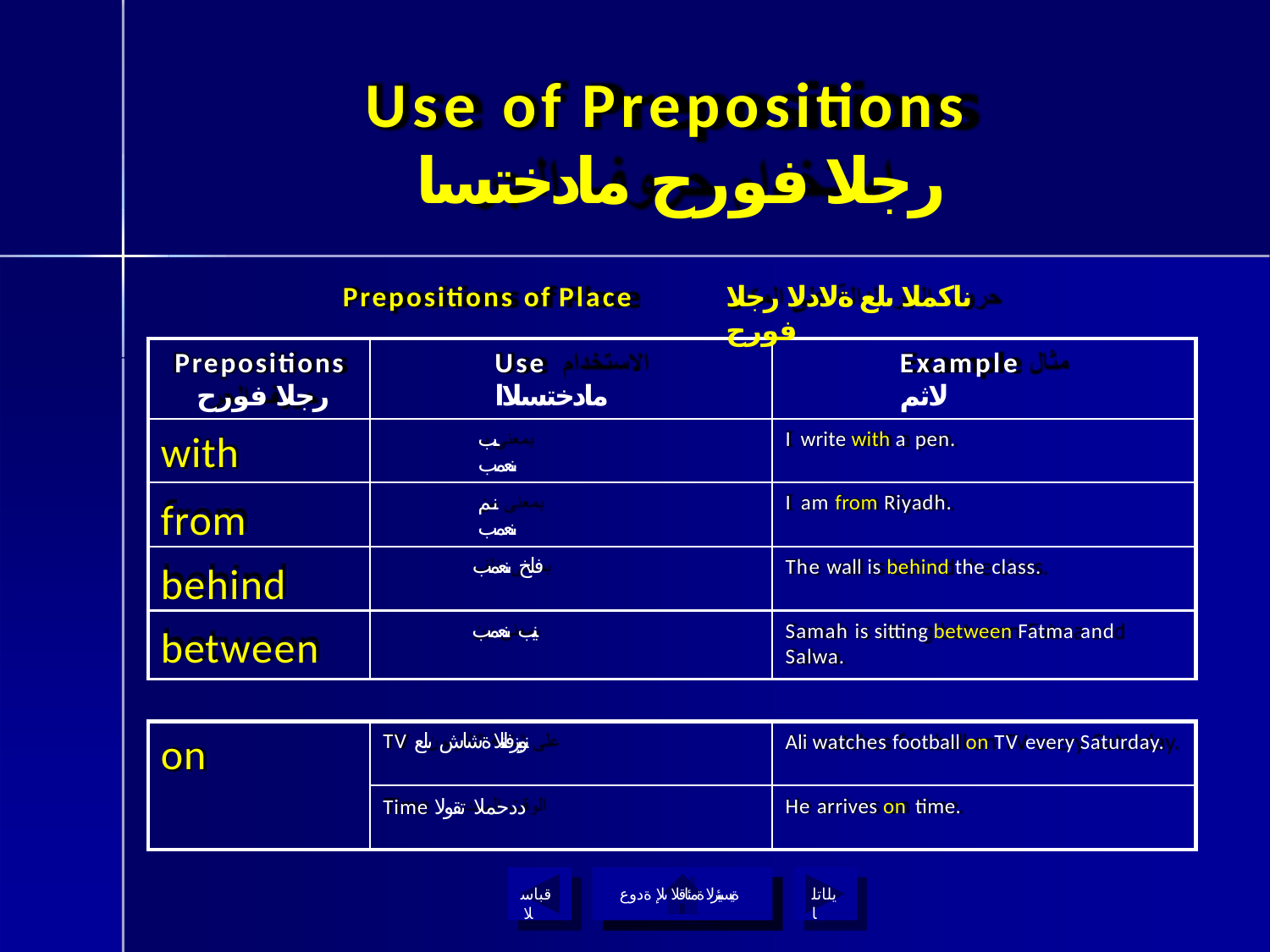

# Use of Prepositions
رجلا فورح مادختسا

Prepositions of Place
ناكملا ىلع ةلادلا رجلا فورح

Prepositions
رجلا فورح
with
from  behind  between
Use مادختسلاا
Example لاثم

ـب ىنعمب
I write with a pen.

نم ىنعمب
I am from Riyadh.

فلخ ىنعمب
The wall is behind the class.

نيب ىنعمب
Samah is sitting between Fatma and
Salwa.

TV نويزفلتلا ةشاش ىلع

Time ددحملا تقولا
on
Ali watches football on TV every Saturday.

He arrives on time.

قباسلا
ةيسيئرلا ةمئاقلا ىلإ ةدوع
يلاتلا